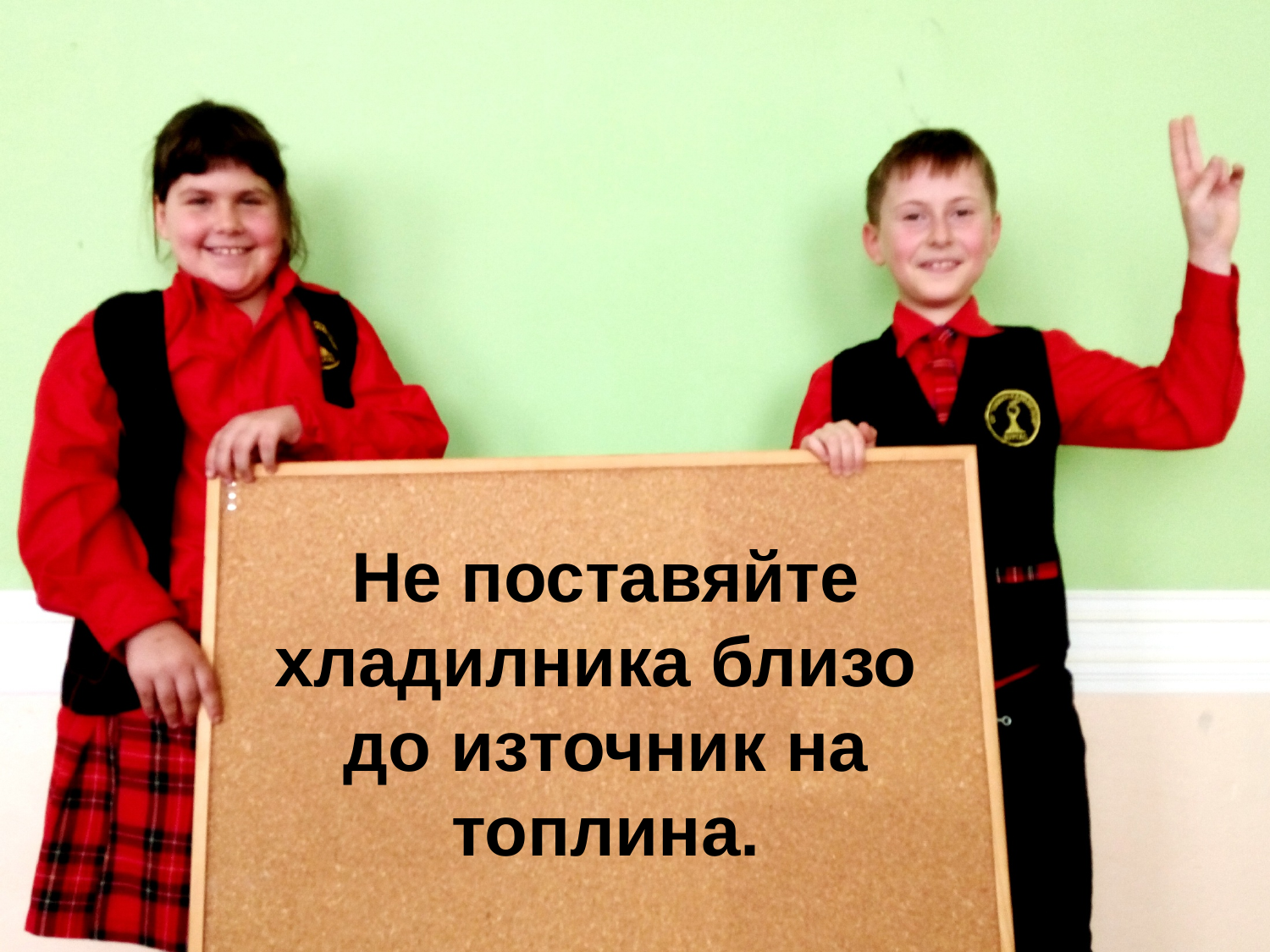

# Не поставяйте хладилника близо до източник на топлина.